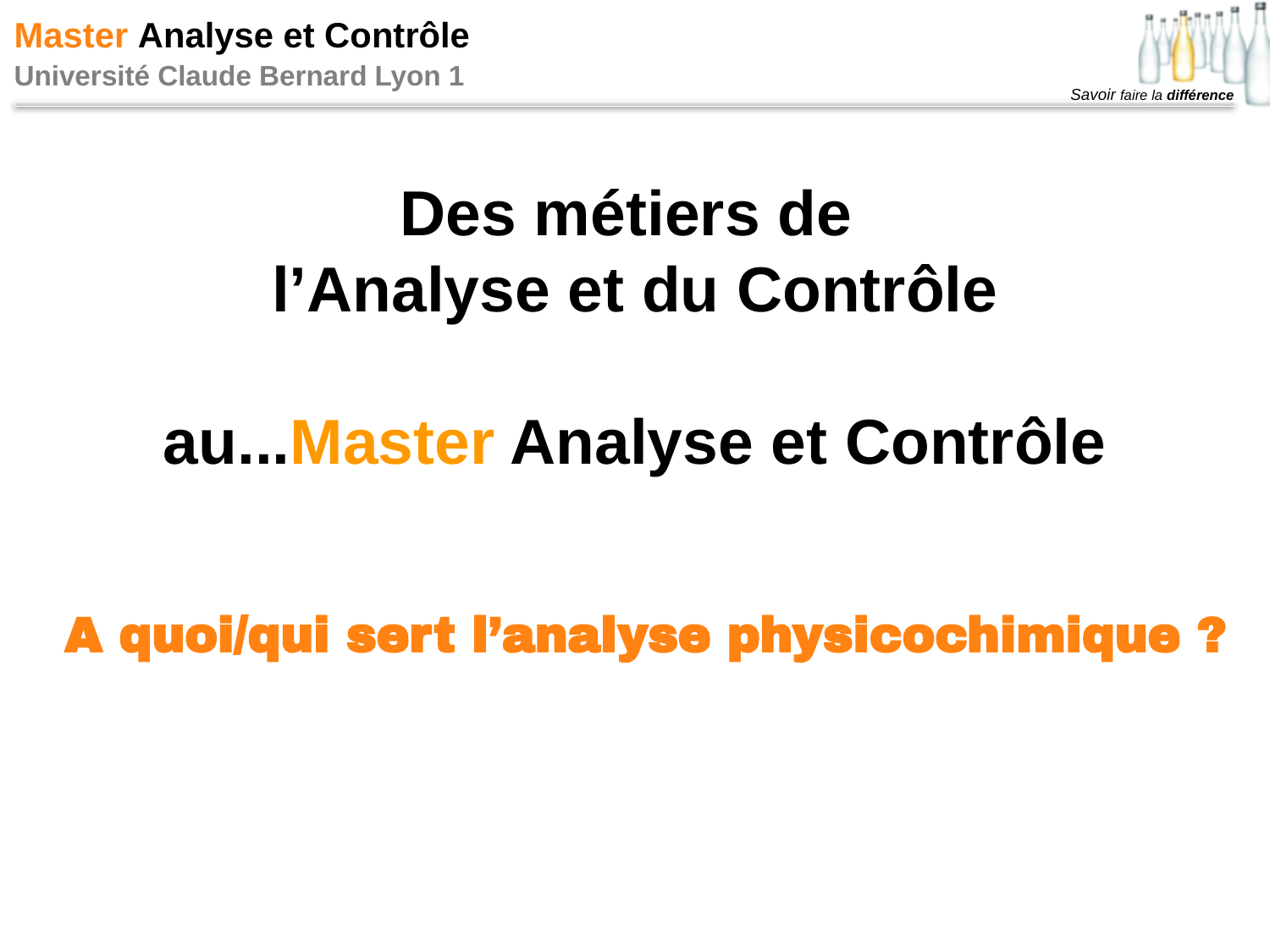

Des métiers de
l’Analyse et du Contrôle

au...Master Analyse et Contrôle

A quoi/qui sert l’analyse physicochimique ?